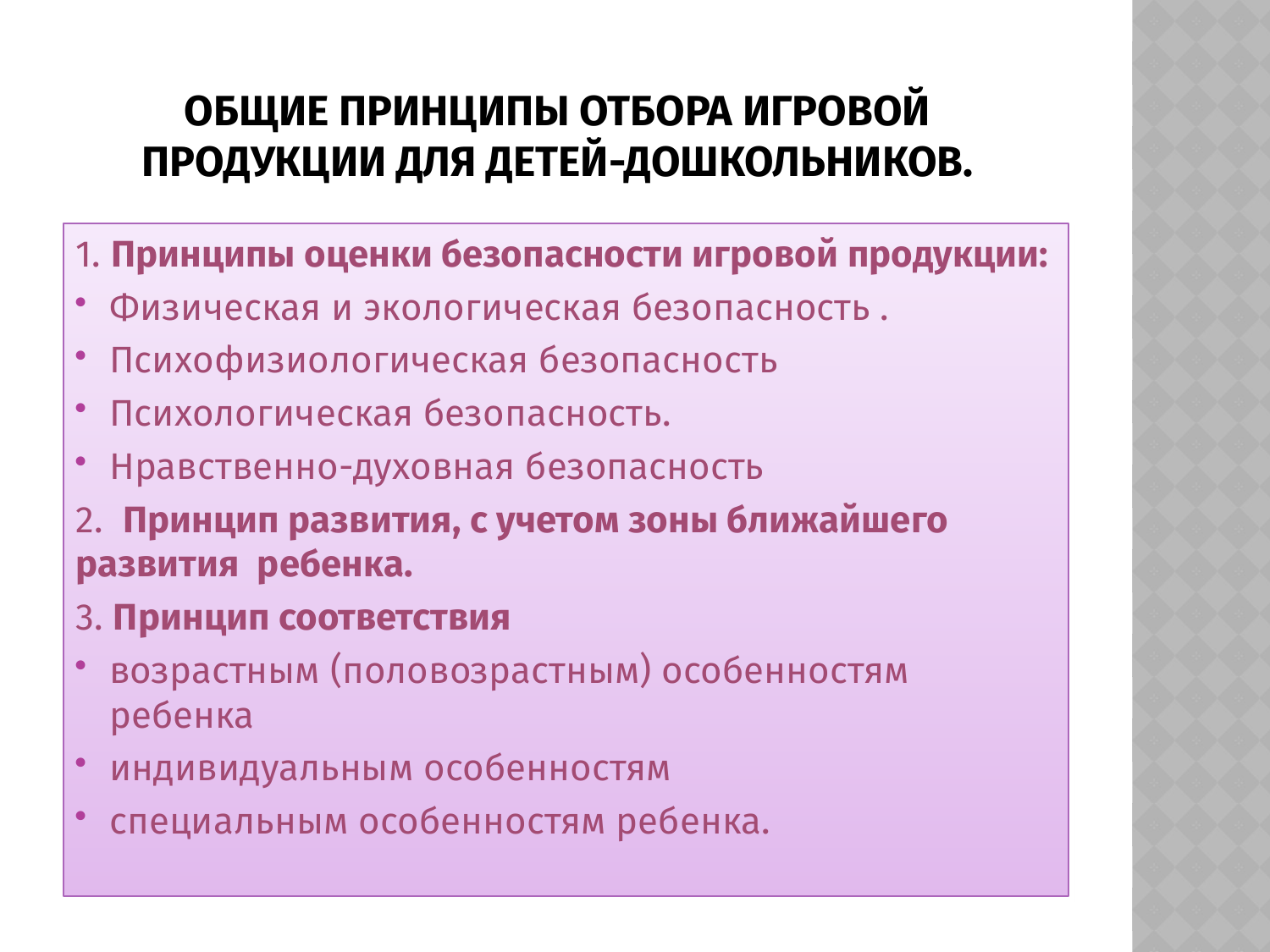

# Общие принципы отбора игровой продукции для детей-дошкольников.
1. Принципы оценки безопасности игровой продукции:
Физическая и экологическая безопасность .
Психофизиологическая безопасность
Психологическая безопасность.
Нравственно-духовная безопасность
2.  Принцип развития, с учетом зоны ближайшего развития  ребенка.
3. Принцип соответствия
возрастным (половозрастным) особенностям ребенка
индивидуальным особенностям
специальным особенностям ребенка.